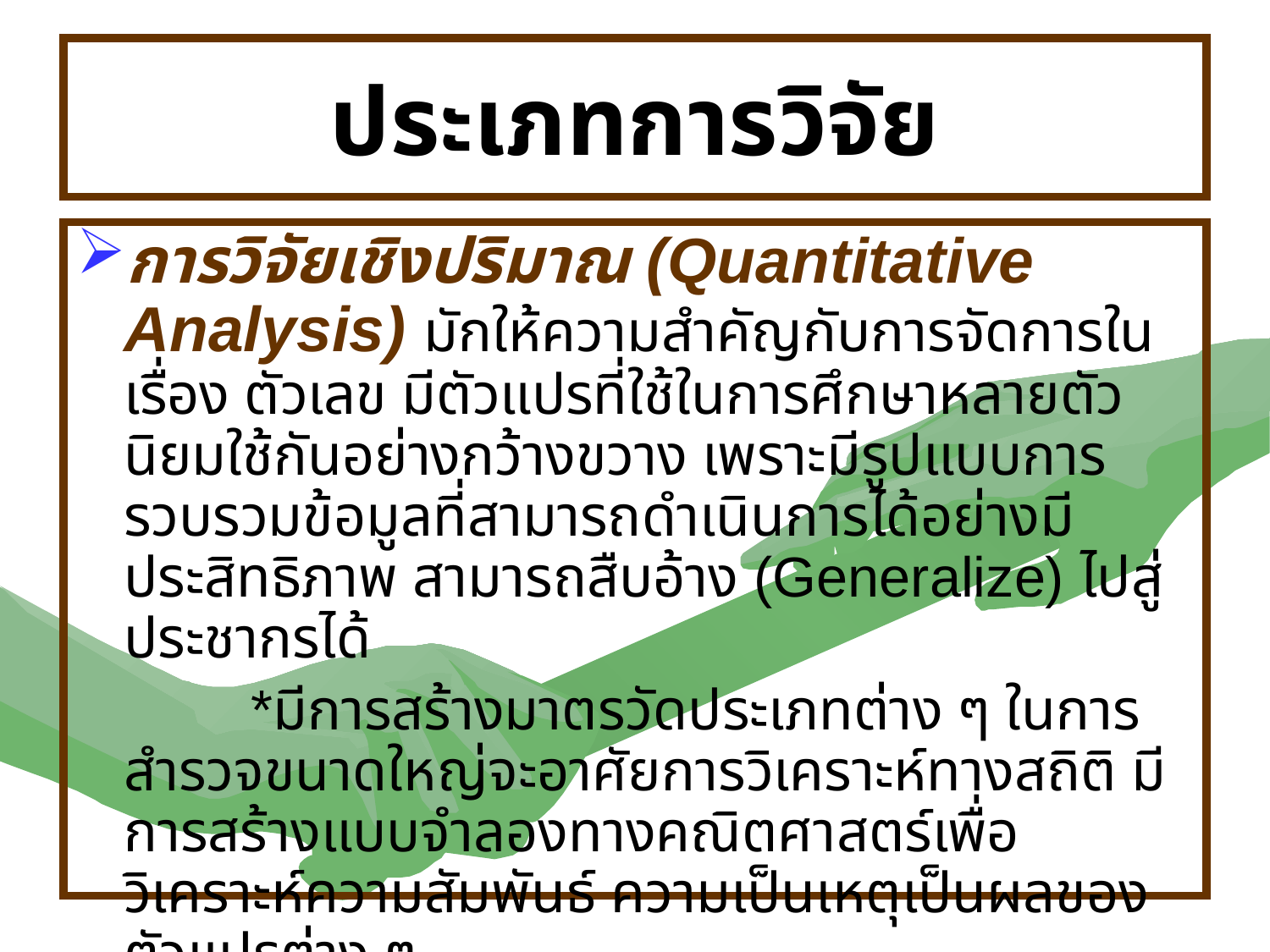

# ประเภทการวิจัย
การวิจัยเชิงปริมาณ (Quantitative Analysis) มักให้ความสำคัญกับการจัดการในเรื่อง ตัวเลข มีตัวแปรที่ใช้ในการศึกษาหลายตัว นิยมใช้กันอย่างกว้างขวาง เพราะมีรูปแบบการรวบรวมข้อมูลที่สามารถดำเนินการได้อย่างมีประสิทธิภาพ สามารถสืบอ้าง (Generalize) ไปสู่ประชากรได้
		*มีการสร้างมาตรวัดประเภทต่าง ๆ ในการสำรวจขนาดใหญ่จะอาศัยการวิเคราะห์ทางสถิติ มีการสร้างแบบจำลองทางคณิตศาสตร์เพื่อวิเคราะห์ความสัมพันธ์ ความเป็นเหตุเป็นผลของตัวแปรต่าง ๆ
		*ความแตกต่างของการวิจัยเชิงคุณภาพและการวิจัยเชิงปริมาณคือ วิธีการเก็บรวบรวมข้อมูลและ วิธีการวิเคราะห์ข้อมูลในทางวิชาการ